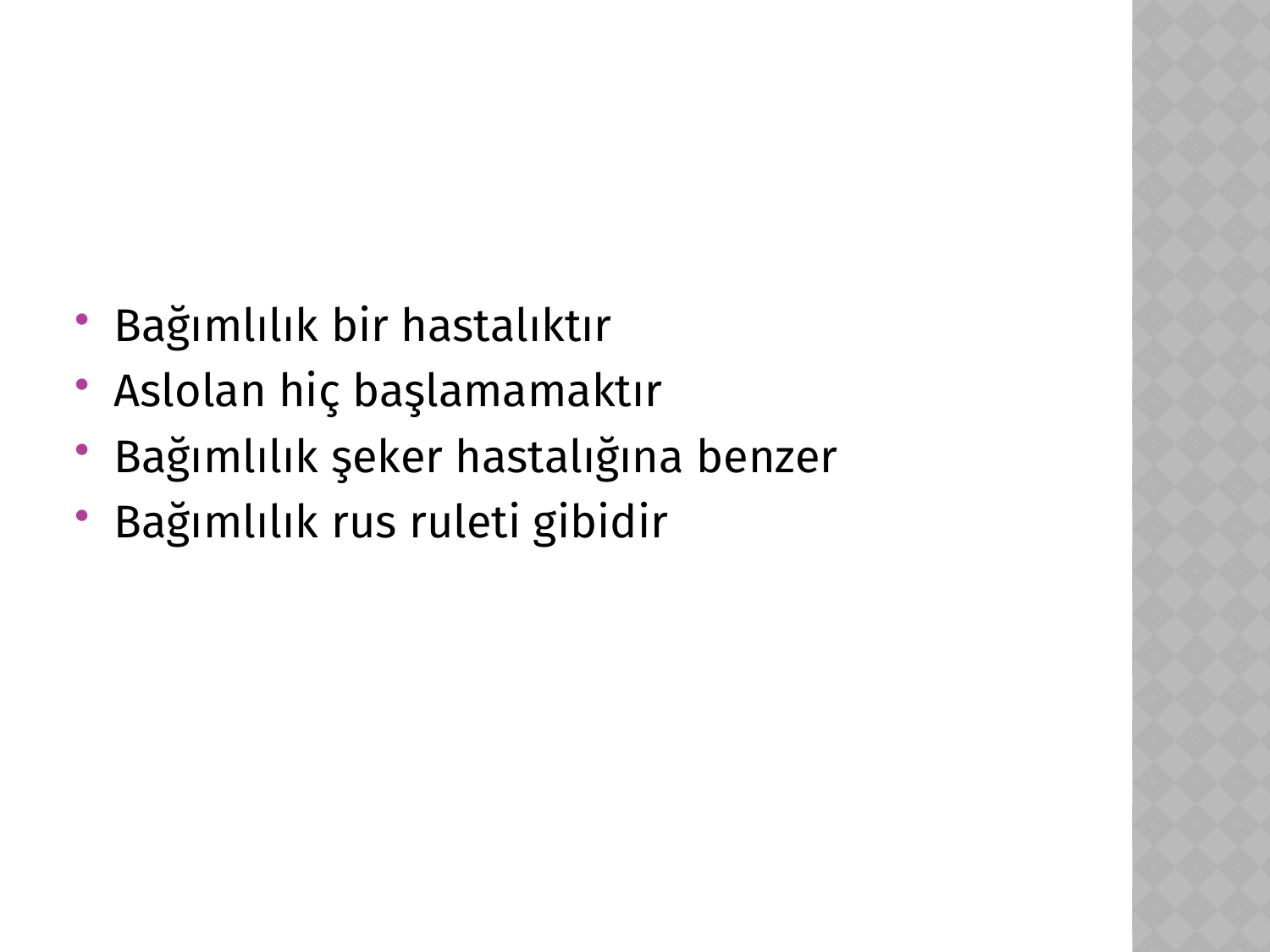

Bağımlılık bir hastalıktır
Aslolan hiç başlamamaktır
Bağımlılık şeker hastalığına benzer
Bağımlılık rus ruleti gibidir